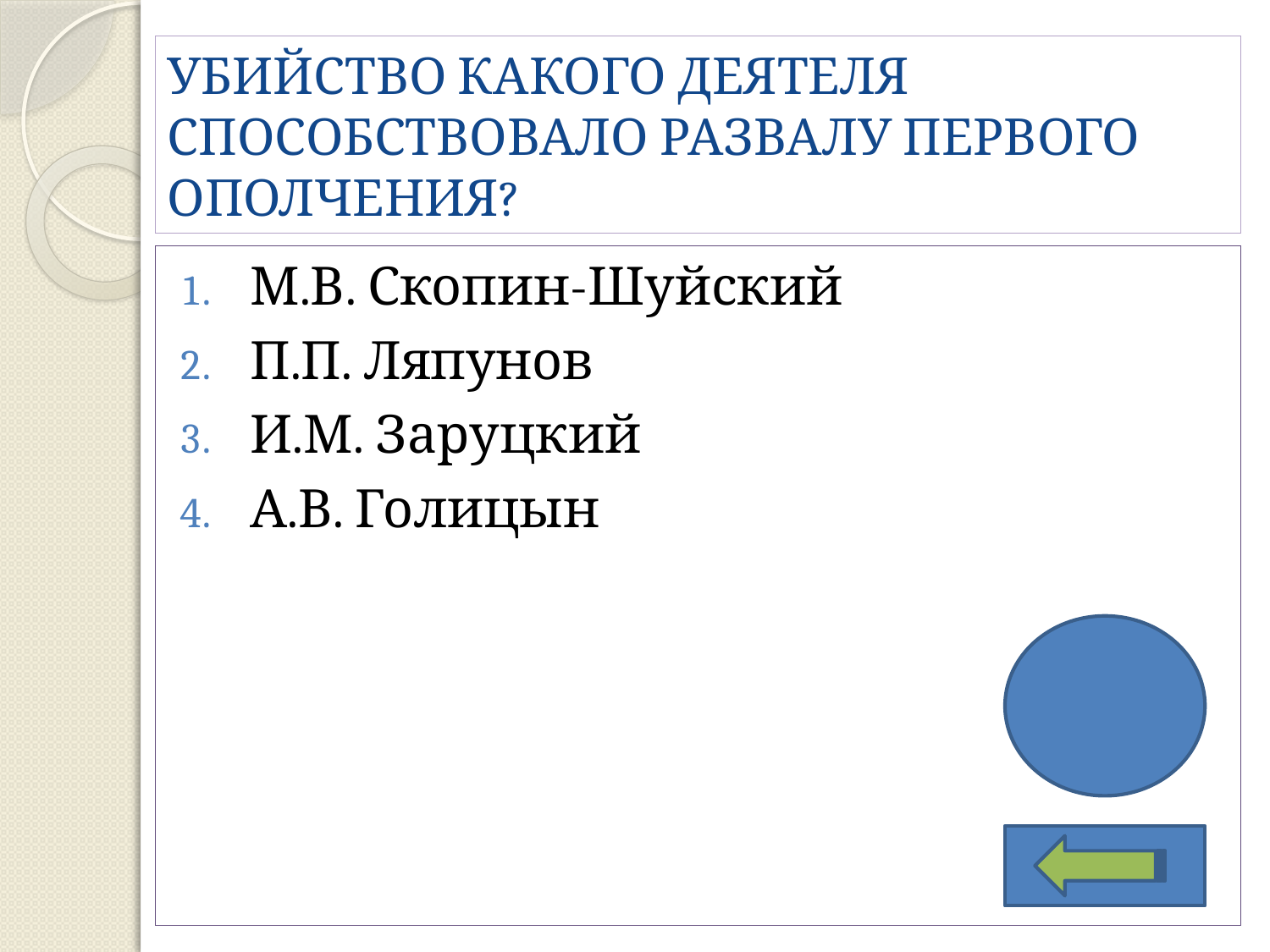

# УБИЙСТВО КАКОГО ДЕЯТЕЛЯ СПОСОБСТВОВАЛО РАЗВАЛУ ПЕРВОГО ОПОЛЧЕНИЯ?
М.В. Скопин-Шуйский
П.П. Ляпунов
И.М. Заруцкий
А.В. Голицын

2